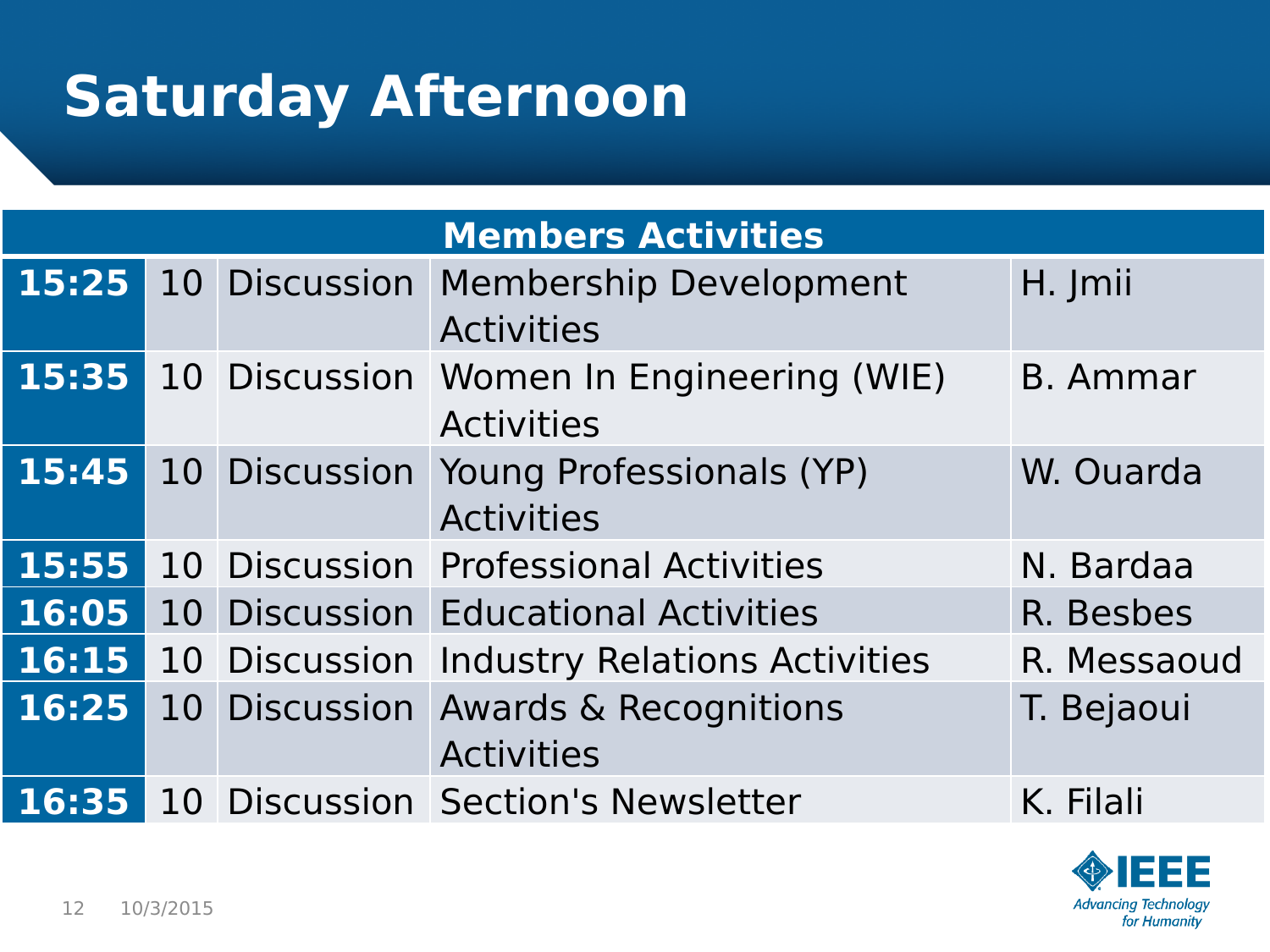

# Saturday Afternoon
| Members Activities |  |  |  |  |
| --- | --- | --- | --- | --- |
| 15:25 | 10 | Discussion | Membership Development Activities | H. Jmii |
| 15:35 | 10 | Discussion | Women In Engineering (WIE) Activities | B. Ammar |
| 15:45 | 10 | Discussion | Young Professionals (YP) Activities | W. Ouarda |
| 15:55 | 10 | Discussion | Professional Activities | N. Bardaa |
| 16:05 | 10 | Discussion | Educational Activities | R. Besbes |
| 16:15 | 10 | Discussion | Industry Relations Activities | R. Messaoud |
| 16:25 | 10 | Discussion | Awards & Recognitions Activities | T. Bejaoui |
| 16:35 | 10 | Discussion | Section's Newsletter | K. Filali |
12
10/3/2015